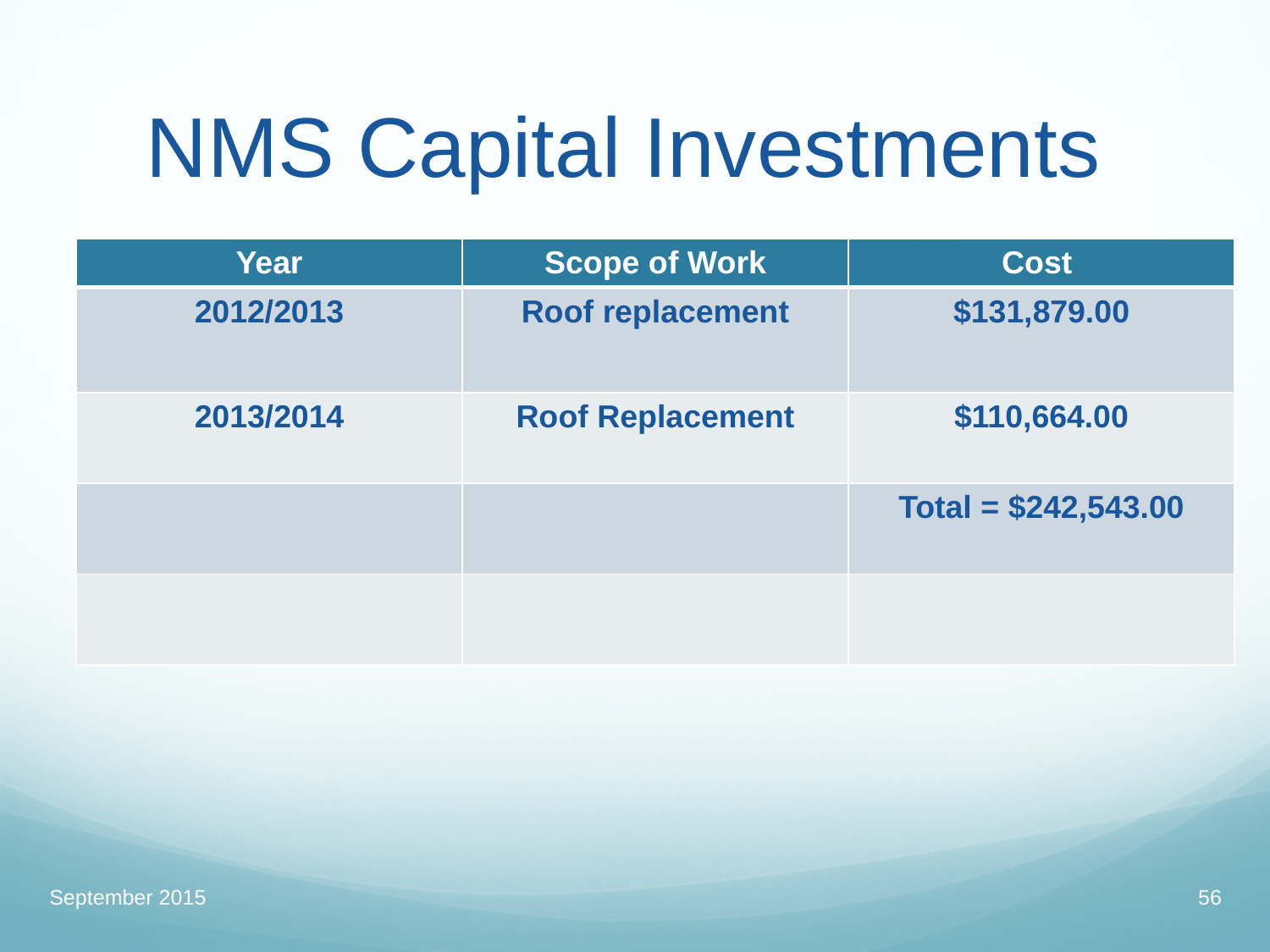

# NMS Capital Investments
| Year | Scope of Work | Cost |
| --- | --- | --- |
| 2012/2013 | Roof replacement | $131,879.00 |
| 2013/2014 | Roof Replacement | $110,664.00 |
|  |  | Total = $242,543.00 |
|  |  |  |
September 2015
56